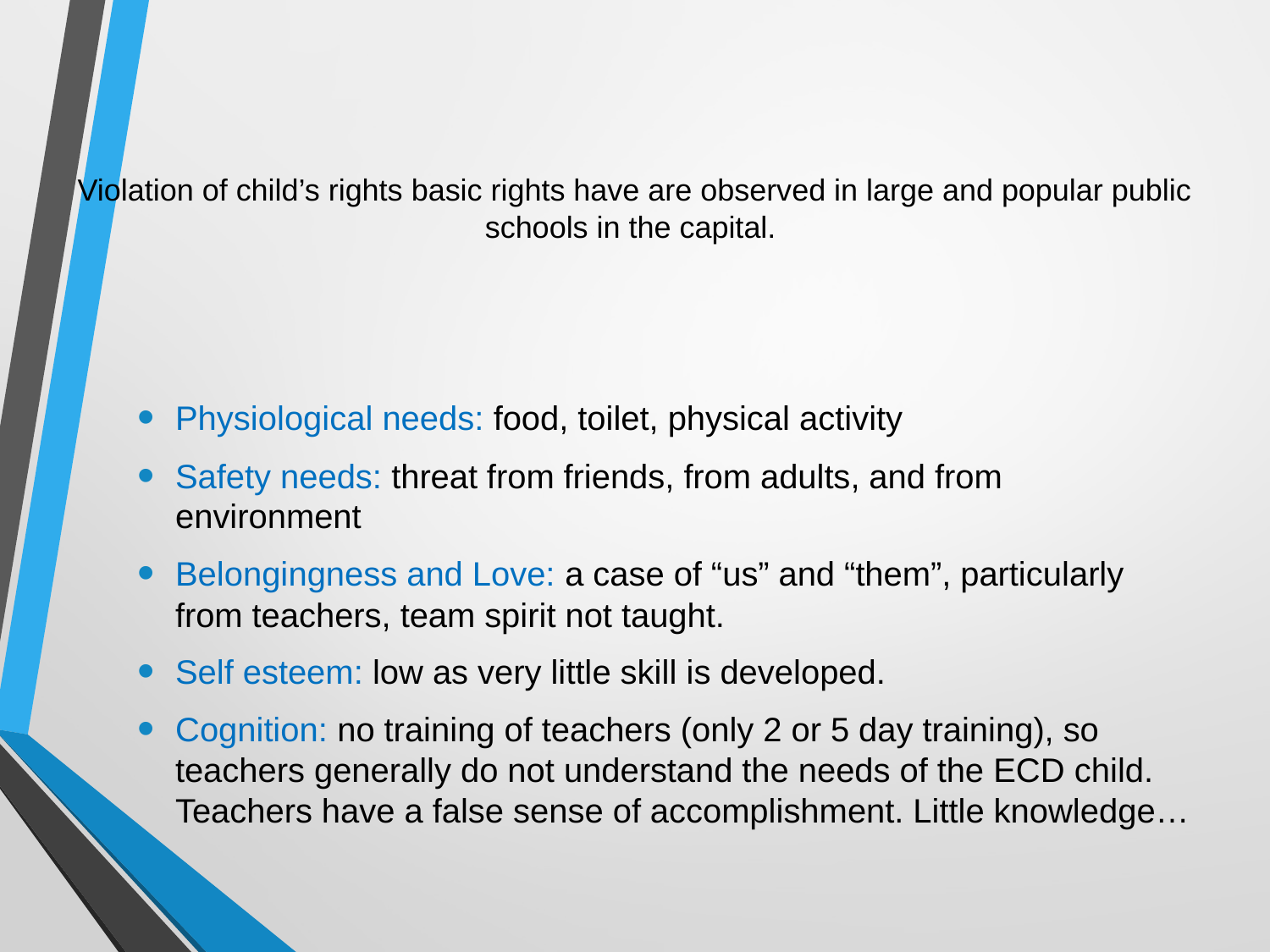

# Violation of child’s rights basic rights have are observed in large and popular public schools in the capital.
Physiological needs: food, toilet, physical activity
Safety needs: threat from friends, from adults, and from environment
Belongingness and Love: a case of “us” and “them”, particularly from teachers, team spirit not taught.
Self esteem: low as very little skill is developed.
Cognition: no training of teachers (only 2 or 5 day training), so teachers generally do not understand the needs of the ECD child. Teachers have a false sense of accomplishment. Little knowledge…